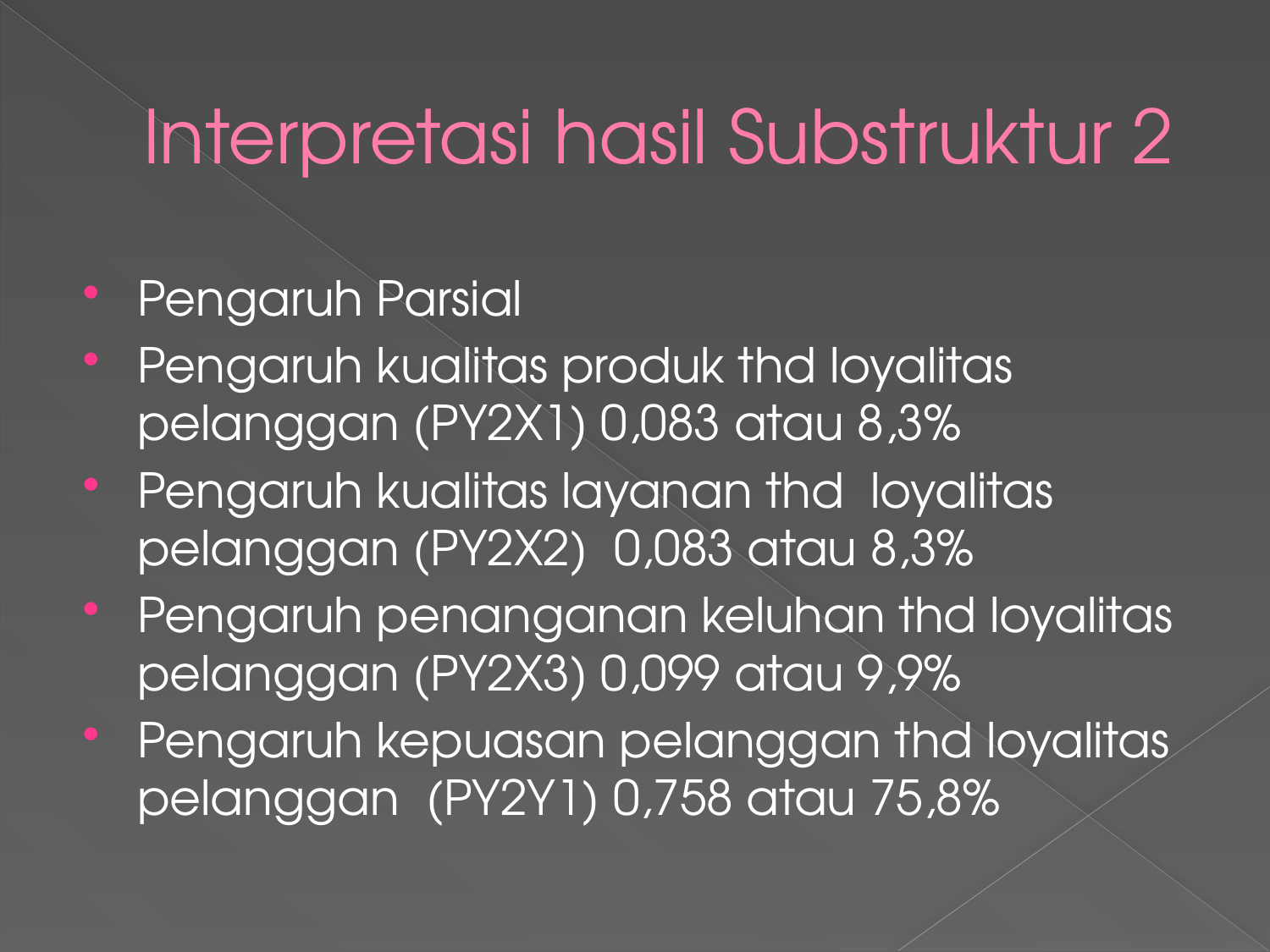

# Interpretasi hasil Substruktur 2
Pengaruh Parsial
Pengaruh kualitas produk thd loyalitas pelanggan (PY2X1) 0,083 atau 8,3%
Pengaruh kualitas layanan thd  loyalitas pelanggan (PY2X2)  0,083 atau 8,3%
Pengaruh penanganan keluhan thd loyalitas pelanggan (PY2X3) 0,099 atau 9,9%
Pengaruh kepuasan pelanggan thd loyalitas pelanggan  (PY2Y1) 0,758 atau 75,8%